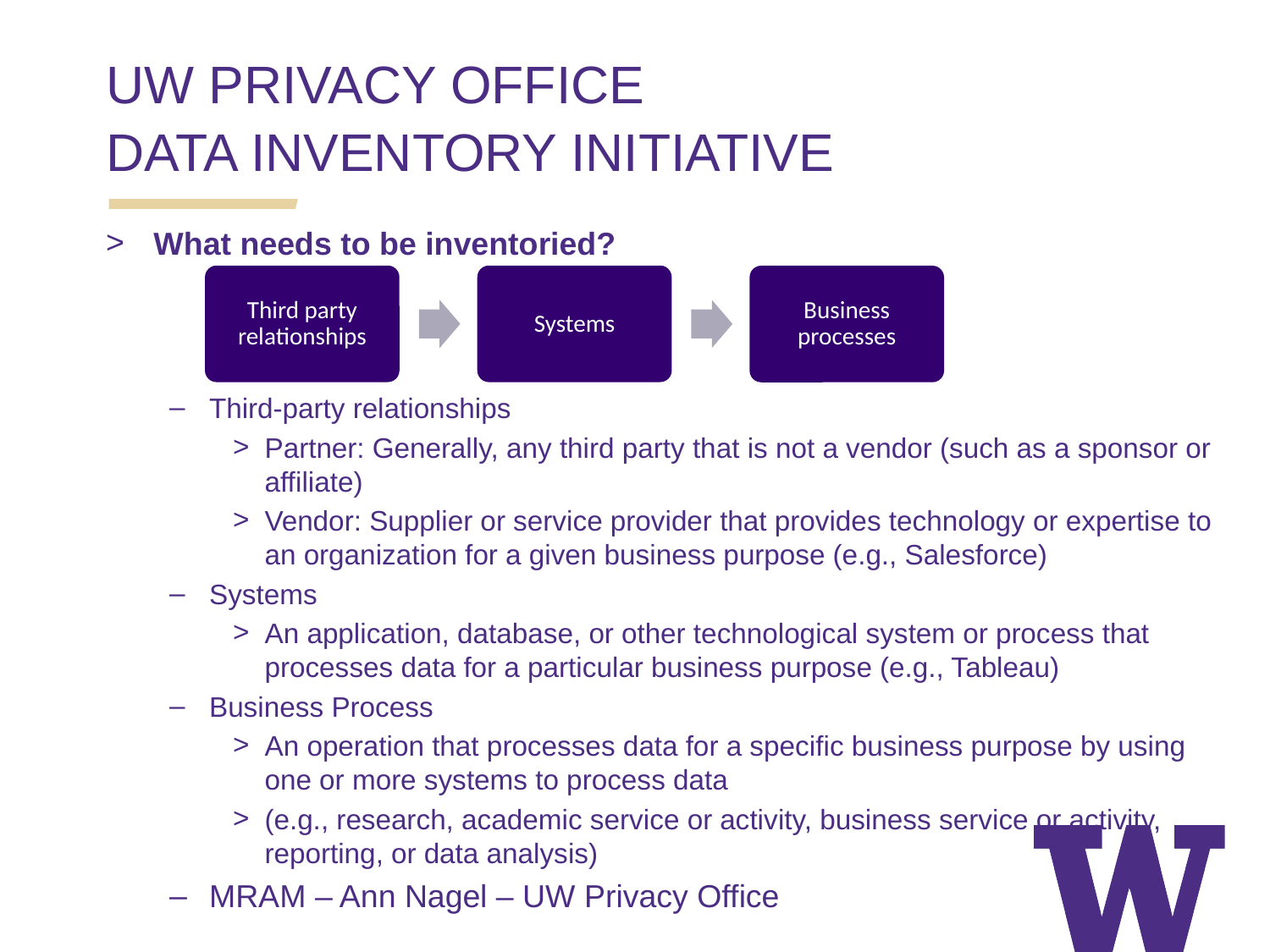

UW PRIVACY OFFICE
DATA INVENTORY INITIATIVE
What needs to be inventoried?

Third-party relationships
Partner: Generally, any third party that is not a vendor (such as a sponsor or affiliate)
Vendor: Supplier or service provider that provides technology or expertise to an organization for a given business purpose (e.g., Salesforce)
Systems
An application, database, or other technological system or process that processes data for a particular business purpose (e.g., Tableau)
Business Process
An operation that processes data for a specific business purpose by using one or more systems to process data
(e.g., research, academic service or activity, business service or activity, reporting, or data analysis)

Third party relationships
Systems
Business processes

MRAM – Ann Nagel – UW Privacy Office